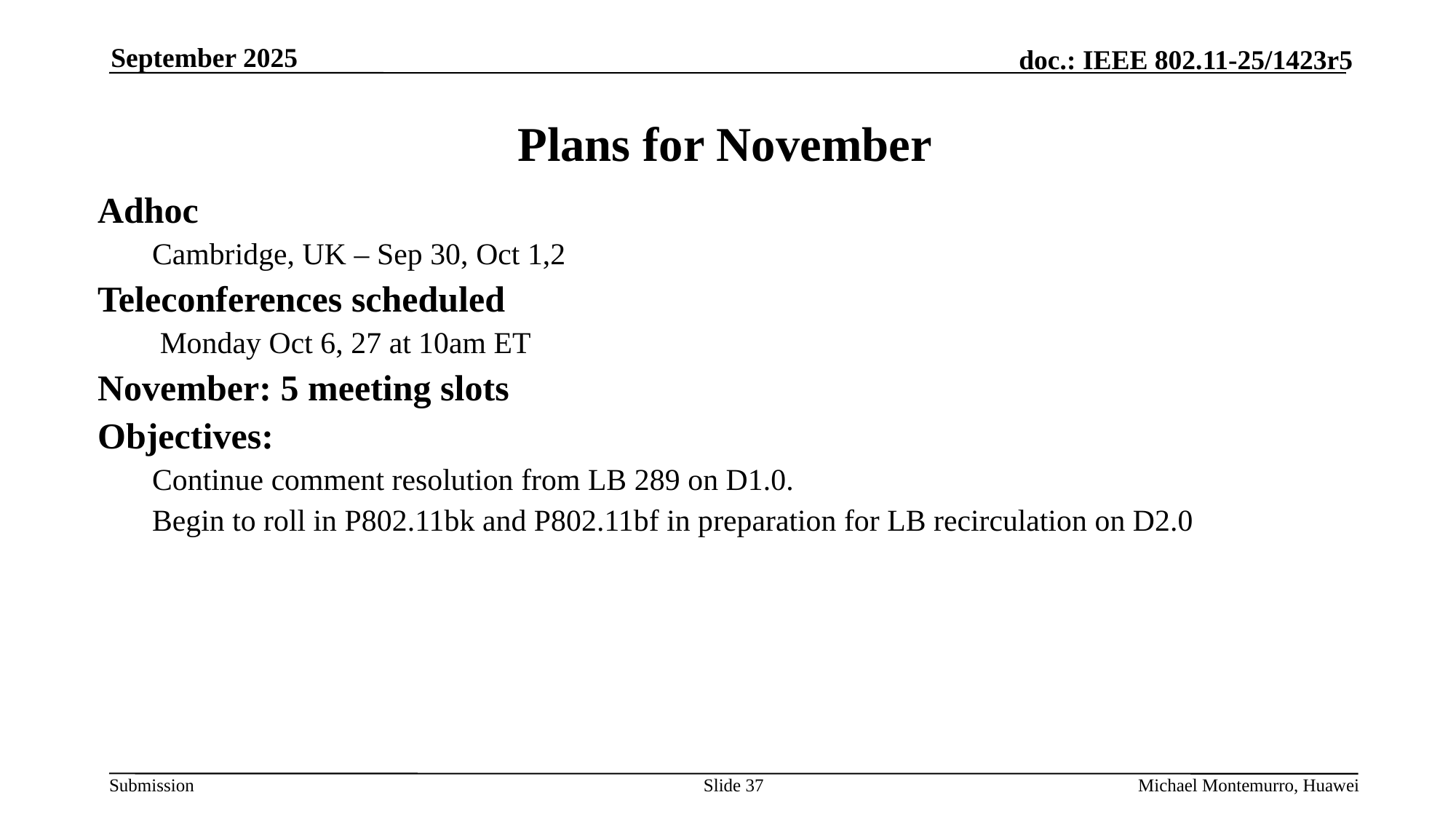

September 2025
# Plans for November

Adhoc
Cambridge, UK – Sep 30, Oct 1,2
Teleconferences scheduled
 Monday Oct 6, 27 at 10am ET
November: 5 meeting slots
Objectives:
Continue comment resolution from LB 289 on D1.0.
Begin to roll in P802.11bk and P802.11bf in preparation for LB recirculation on D2.0

Slide 37
Michael Montemurro, Huawei